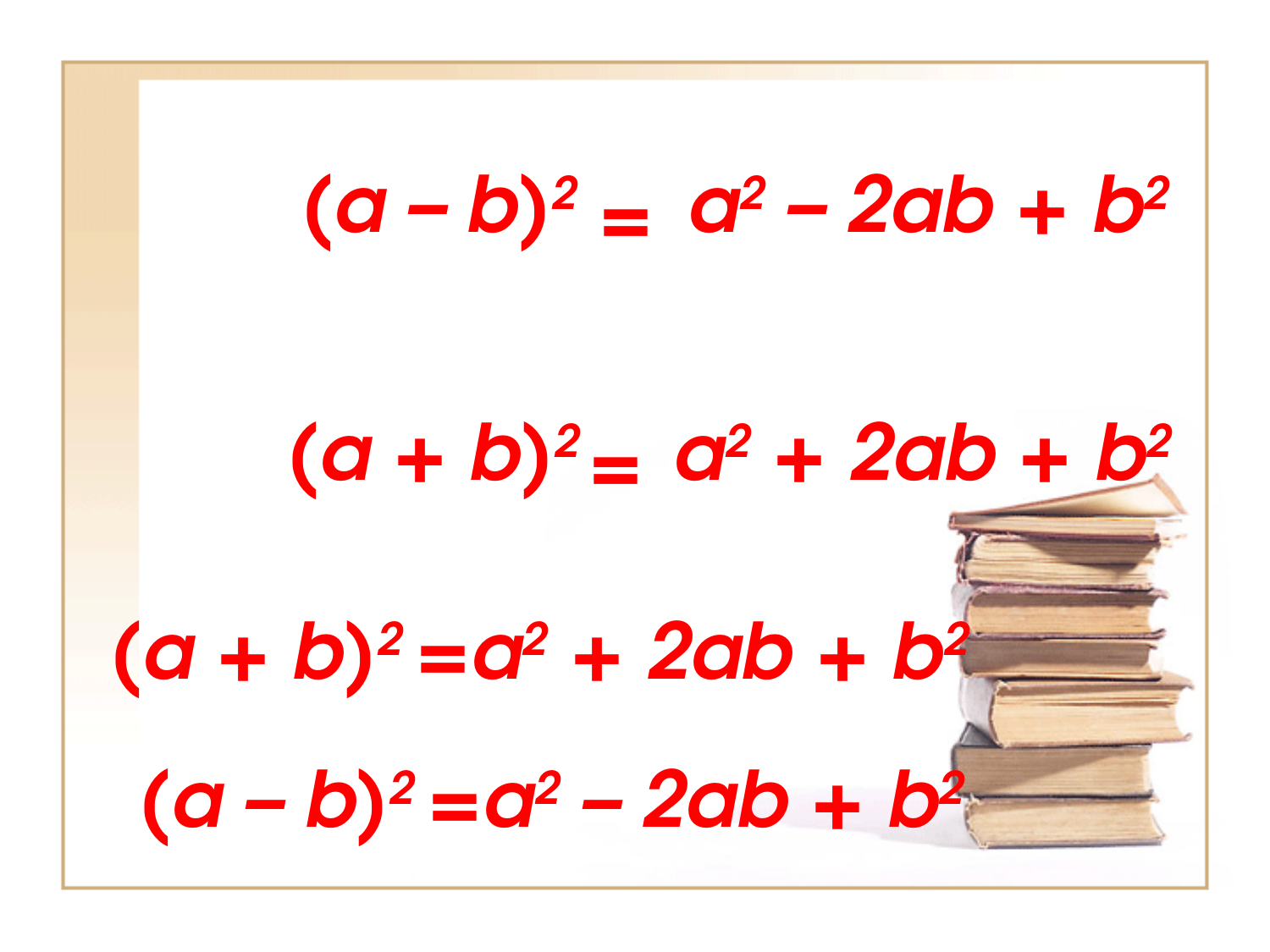

#
(a – b)2
a2 – 2ab + b2
=

(a + b)2
a2 + 2ab + b2
=
(a + b)2 =a2 + 2ab + b2
(a – b)2 =a2 – 2ab + b2